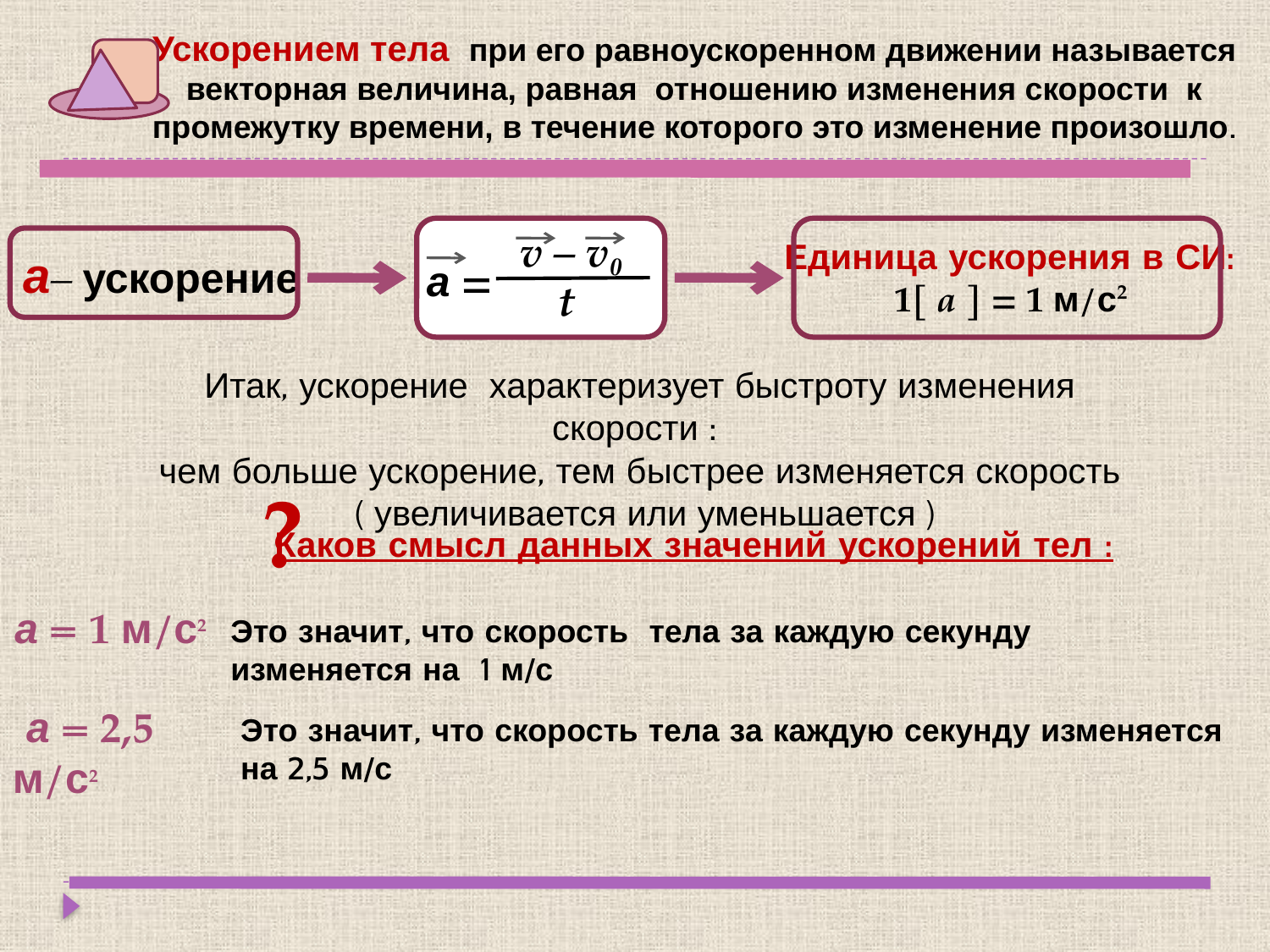

Ускорением тела  при его равноускоренном движении называется
векторная величина, равная  отношению изменения скорости  к промежутку времени, в течение которого это изменение произошло.

v – v0

 Единица ускорения в СИ:
 1[ a ] = 1 м/с2
  а– ускорение
а =
t
Итак, ускорение  характеризует быстроту изменения скорости :
чем больше ускорение, тем быстрее изменяется скорость
 ( увеличивается или уменьшается )
?
Каков смысл данных значений ускорений тел :
 а = 1 м/с2

Это значит, что скорость  тела за каждую секунду  изменяется на  1 м/с
 а = 2,5 м/с2

Это значит, что скорость тела за каждую секунду изменяется на 2,5 м/с